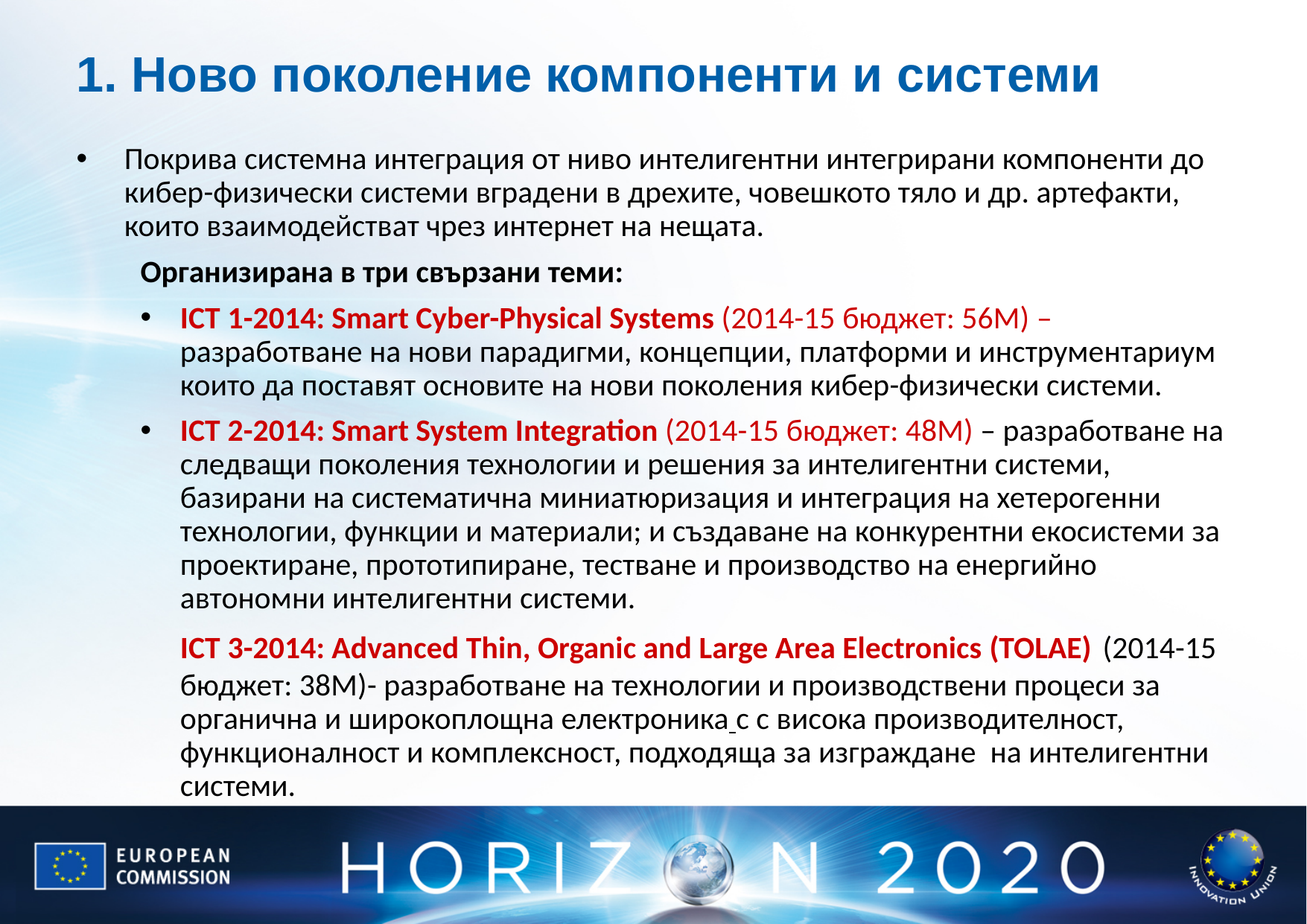

# 1. Ново поколение компоненти и системи
Покрива системна интеграция от ниво интелигентни интегрирани компоненти до кибер-физически системи вградени в дрехите, човешкото тяло и др. артефакти, които взаимодействат чрез интернет на нещата.
Организирана в три свързани теми:
ICT 1-2014: Smart Cyber-Physical Systems (2014-15 бюджет: 56M) –разработване на нови парадигми, концепции, платформи и инструментариум които да поставят основите на нови поколения кибер-физически системи.
ICT 2-2014: Smart System Integration (2014-15 бюджет: 48M) – разработване на следващи поколения технологии и решения за интелигентни системи, базирани на систематична миниатюризация и интеграция на хетерогенни технологии, функции и материали; и създаване на конкурентни екосистеми за проектиране, прототипиране, тестване и производство на енергийно автономни интелигентни системи.
ICT 3-2014: Advanced Thin, Organic and Large Area Electronics (TOLAE) (2014-15 бюджет: 38M)- разработване на технологии и производствени процеси за органична и широкоплощна електроника с с висока производителност, функционалност и комплексност, подходяща за изграждане  на интелигентни системи.